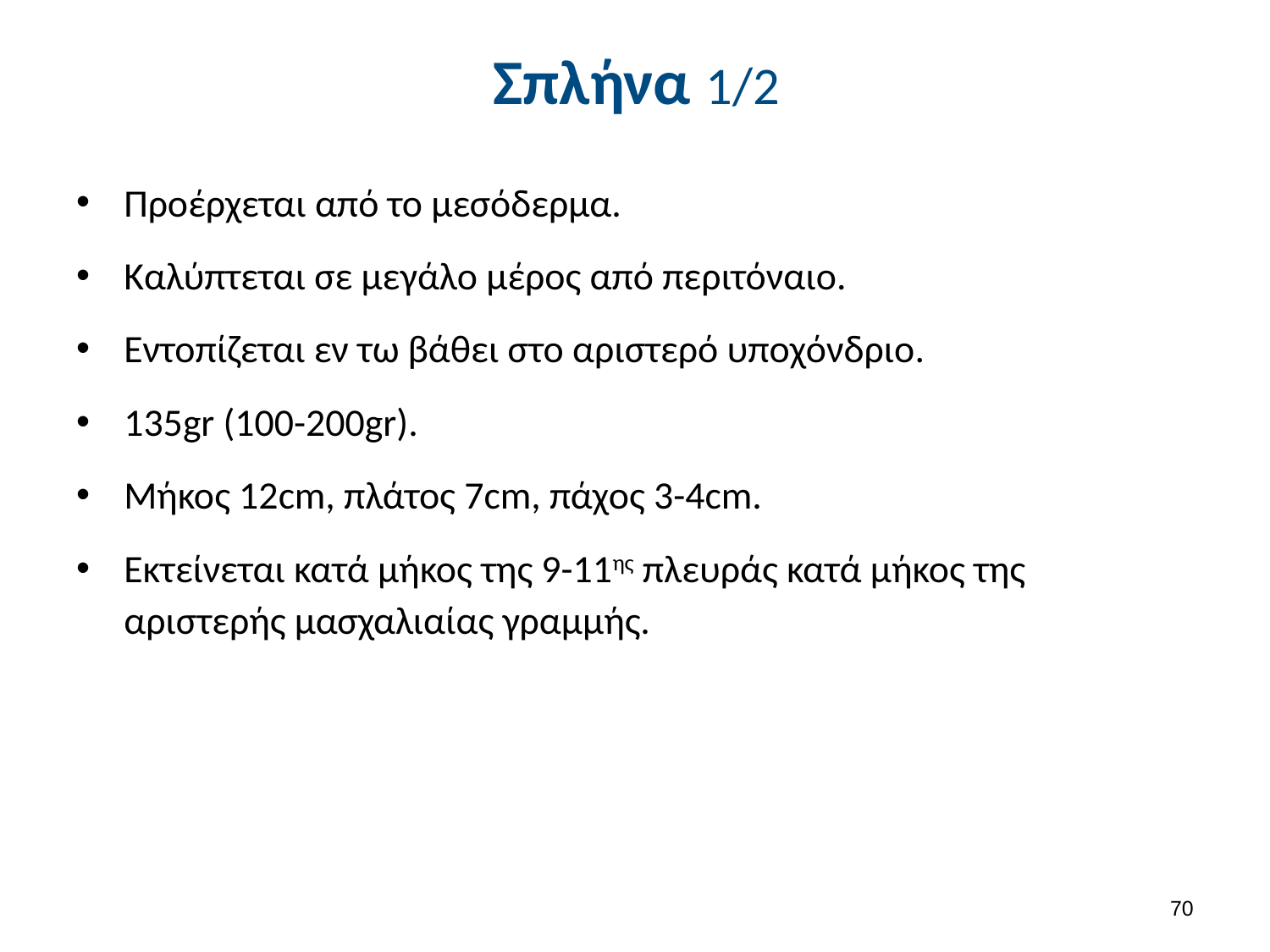

# Σπλήνα 1/2
Προέρχεται από το μεσόδερμα.
Καλύπτεται σε μεγάλο μέρος από περιτόναιο.
Εντοπίζεται εν τω βάθει στο αριστερό υποχόνδριο.
135gr (100-200gr).
Μήκος 12cm, πλάτος 7cm, πάχος 3-4cm.
Εκτείνεται κατά μήκος της 9-11ης πλευράς κατά μήκος της αριστερής μασχαλιαίας γραμμής.

70